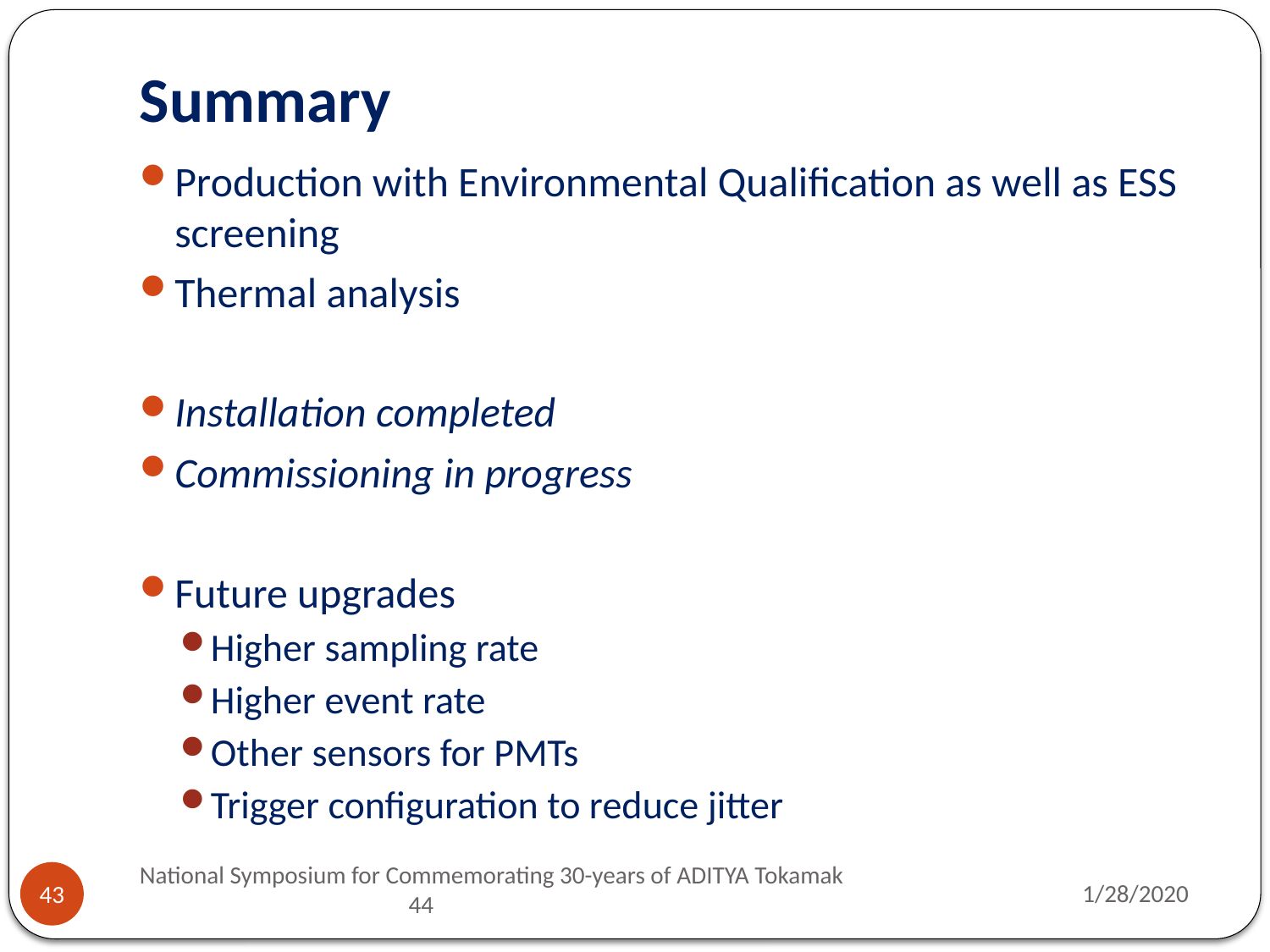

# Summary
Production with Environmental Qualification as well as ESS screening
Thermal analysis

Installation completed
Commissioning in progress

Future upgrades
Higher sampling rate
Higher event rate
Other sensors for PMTs
Trigger configuration to reduce jitter
National Symposium for Commemorating 30-years of ADITYA Tokamak                                                             44
1/28/2020
43